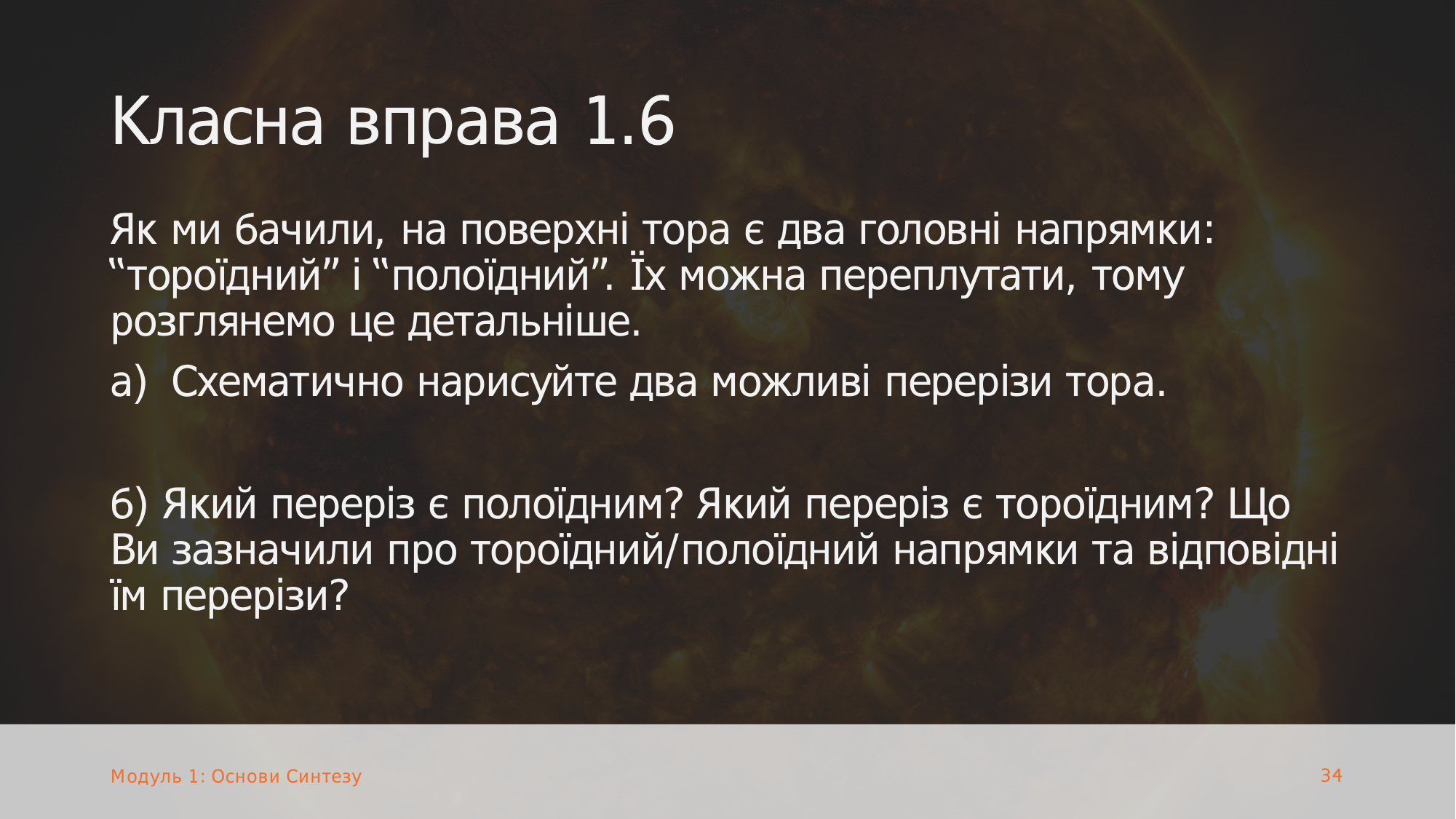

# Класна вправа 1.6
Як ми бачили, на поверхні тора є два головні напрямки: “тороїдний” і “полоїдний”. Їх можна переплутати, тому розглянемо це детальніше.
Схематично нарисуйте два можливі перерізи тора.

б) Який переріз є полоїдним? Який переріз є тороїдним? Що Ви зазначили про тороїдний/полоїдний напрямки та відповідні їм перерізи?

34
Модуль 1: Основи Синтезу